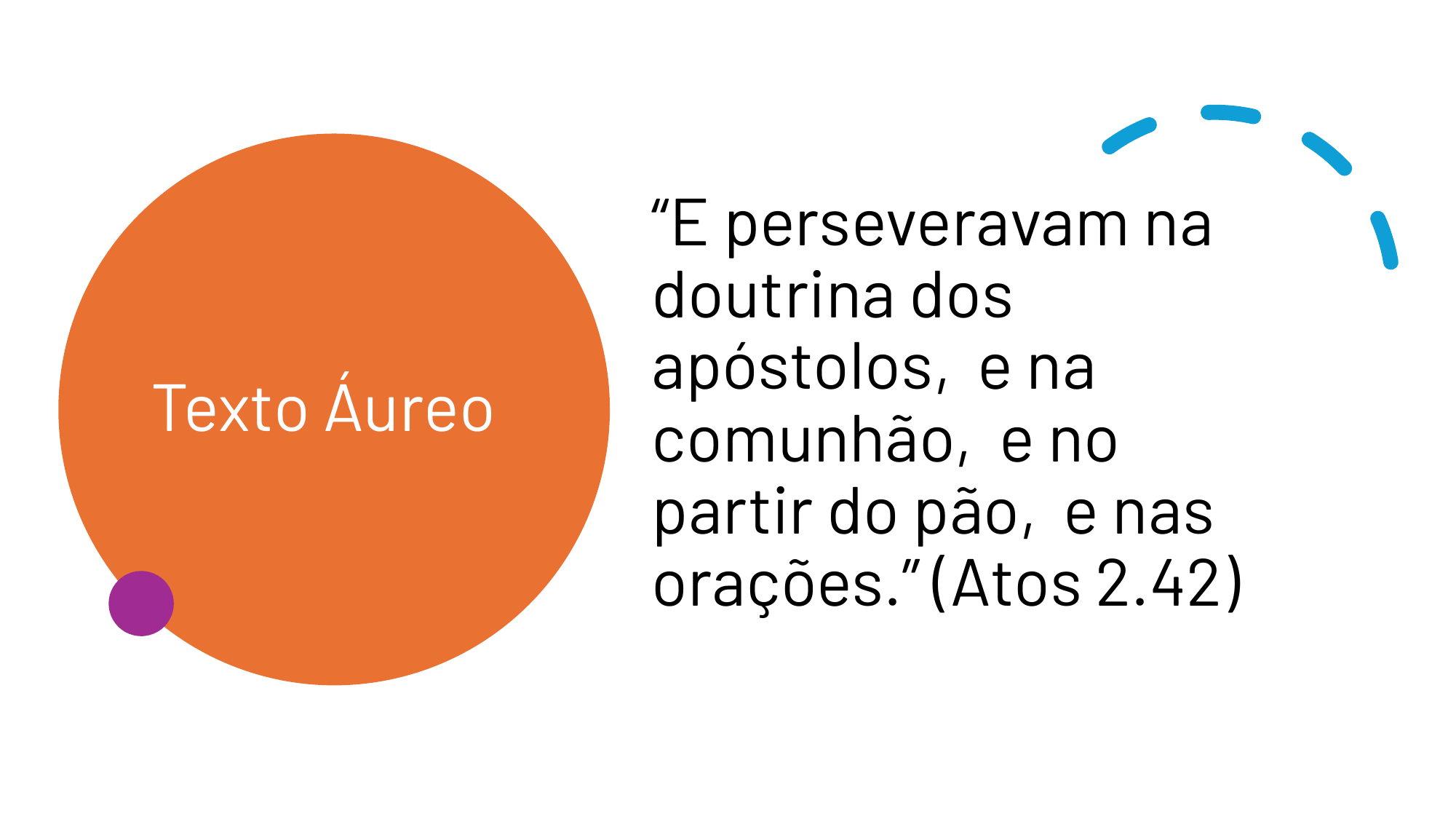

# Texto Áureo
“E perseveravam na doutrina dos apóstolos,  e na comunhão,  e no partir do pão,  e nas orações.” (Atos 2.42)